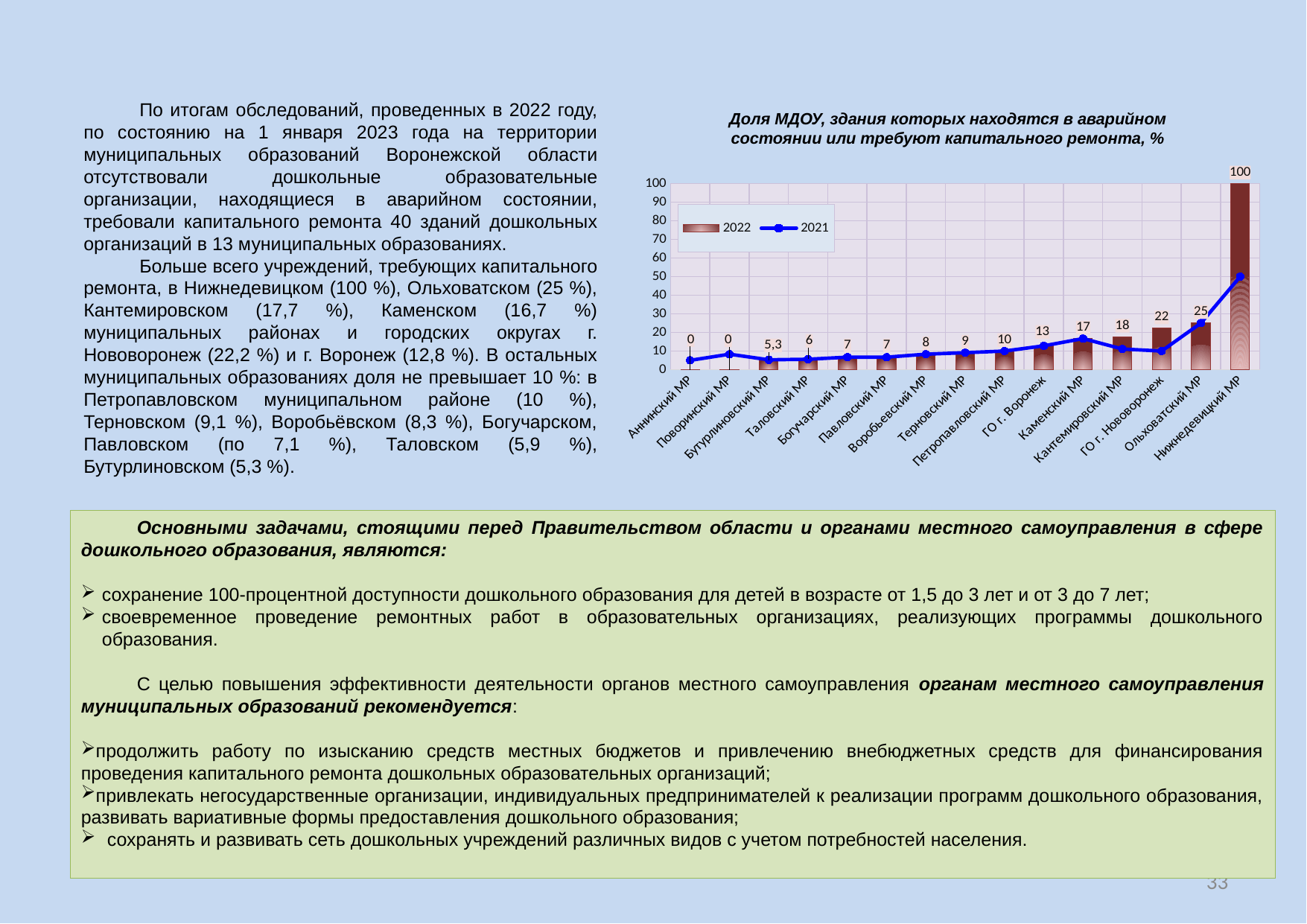

По итогам обследований, проведенных в 2022 году, по состоянию на 1 января 2023 года на территории муниципальных образований Воронежской области отсутствовали дошкольные образовательные организации, находящиеся в аварийном состоянии, требовали капитального ремонта 40 зданий дошкольных организаций в 13 муниципальных образованиях.
Больше всего учреждений, требующих капитального ремонта, в Нижнедевицком (100 %), Ольховатском (25 %), Кантемировском (17,7 %), Каменском (16,7 %) муниципальных районах и городских округах г. Нововоронеж (22,2 %) и г. Воронеж (12,8 %). В остальных муниципальных образованиях доля не превышает 10 %: в Петропавловском муниципальном районе (10 %), Терновском (9,1 %), Воробьёвском (8,3 %), Богучарском, Павловском (по 7,1 %), Таловском (5,9 %), Бутурлиновском (5,3 %).

Доля МДОУ, здания которых находятся в аварийном состоянии или требуют капитального ремонта, %

### Chart

| Category | 2022 | 2021 |
|---|---|---|
| Аннинский МР | 0.0 | 5.0 |
| Поворинский МР | 0.0 | 8.3 |
| Бутурлиновский МР | 5.26 | 5.3 |
| Таловский МР | 5.9 | 5.6 |
| Богучарский МР | 7.1 | 6.7 |
| Павловский МР | 7.1 | 6.7 |
| Воробьевский МР | 8.33 | 8.3 |
| Терновский МР | 9.09 | 9.1 |
| Петропавловский МР | 10.0 | 10.0 |
| ГО г. Воронеж | 12.83 | 12.8 |
| Каменский МР | 16.670000000000005 | 16.7 |
| Кантемировский МР | 17.7 | 11.1 |
| ГО г. Нововоронеж | 22.2 | 10.0 |
| Ольховатский МР | 25.0 | 25.0 |
| Нижнедевицкий МР | 100.0 | 50.0 |
Основными задачами, стоящими перед Правительством области и органами местного самоуправления в сфере дошкольного образования, являются:

сохранение 100-процентной доступности дошкольного образования для детей в возрасте от 1,5 до 3 лет и от 3 до 7 лет;
своевременное проведение ремонтных работ в образовательных организациях, реализующих программы дошкольного образования.

С целью повышения эффективности деятельности органов местного самоуправления органам местного самоуправления муниципальных образований рекомендуется:

продолжить работу по изысканию средств местных бюджетов и привлечению внебюджетных средств для финансирования проведения капитального ремонта дошкольных образовательных организаций;
привлекать негосударственные организации, индивидуальных предпринимателей к реализации программ дошкольного образования, развивать вариативные формы предоставления дошкольного образования;
 сохранять и развивать сеть дошкольных учреждений различных видов с учетом потребностей населения.

33